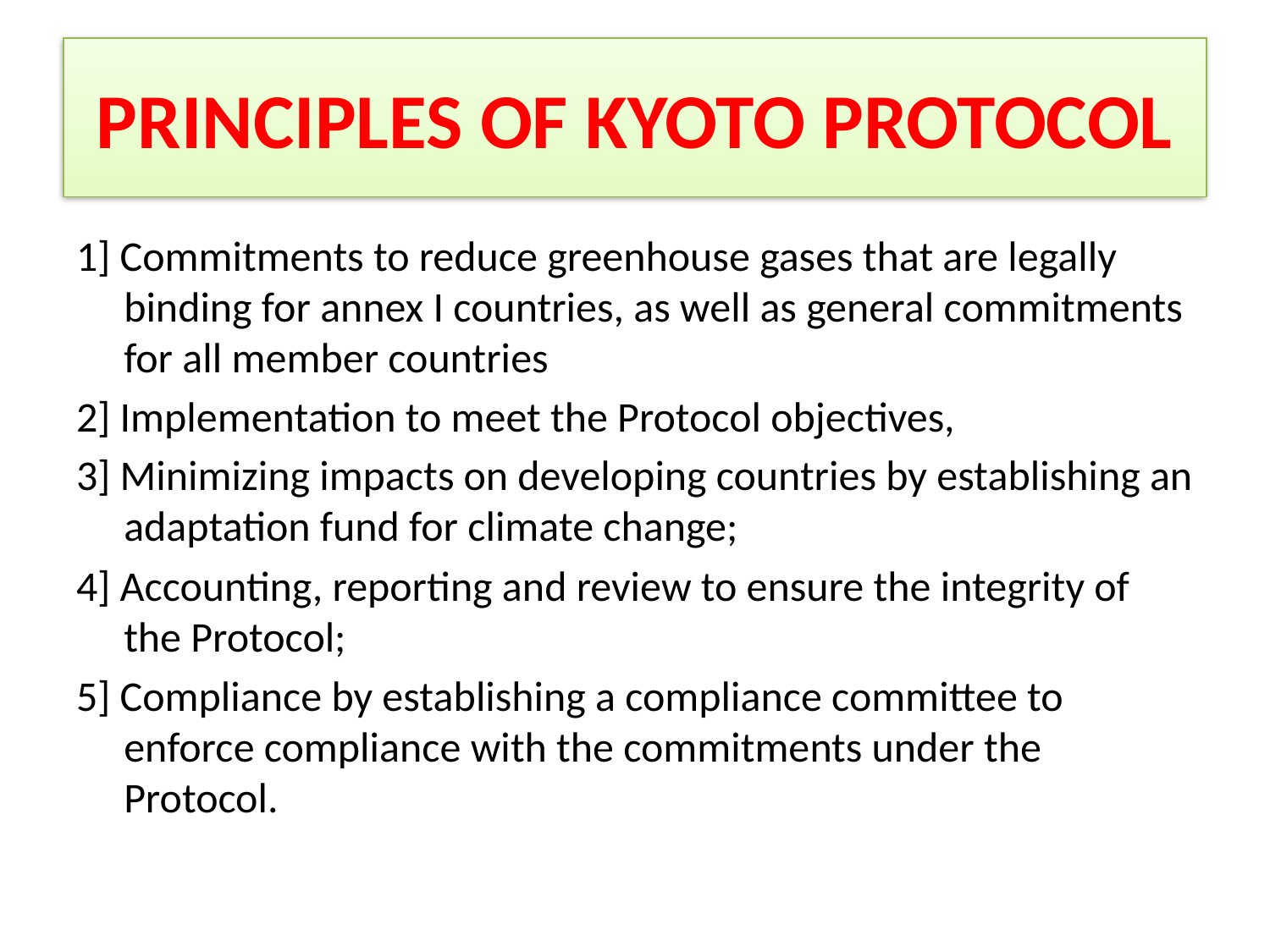

# PRINCIPLES OF KYOTO PROTOCOL
1] Commitments to reduce greenhouse gases that are legally binding for annex I countries, as well as general commitments for all member countries
2] Implementation to meet the Protocol objectives,
3] Minimizing impacts on developing countries by establishing an adaptation fund for climate change;
4] Accounting, reporting and review to ensure the integrity of the Protocol;
5] Compliance by establishing a compliance committee to enforce compliance with the commitments under the Protocol.